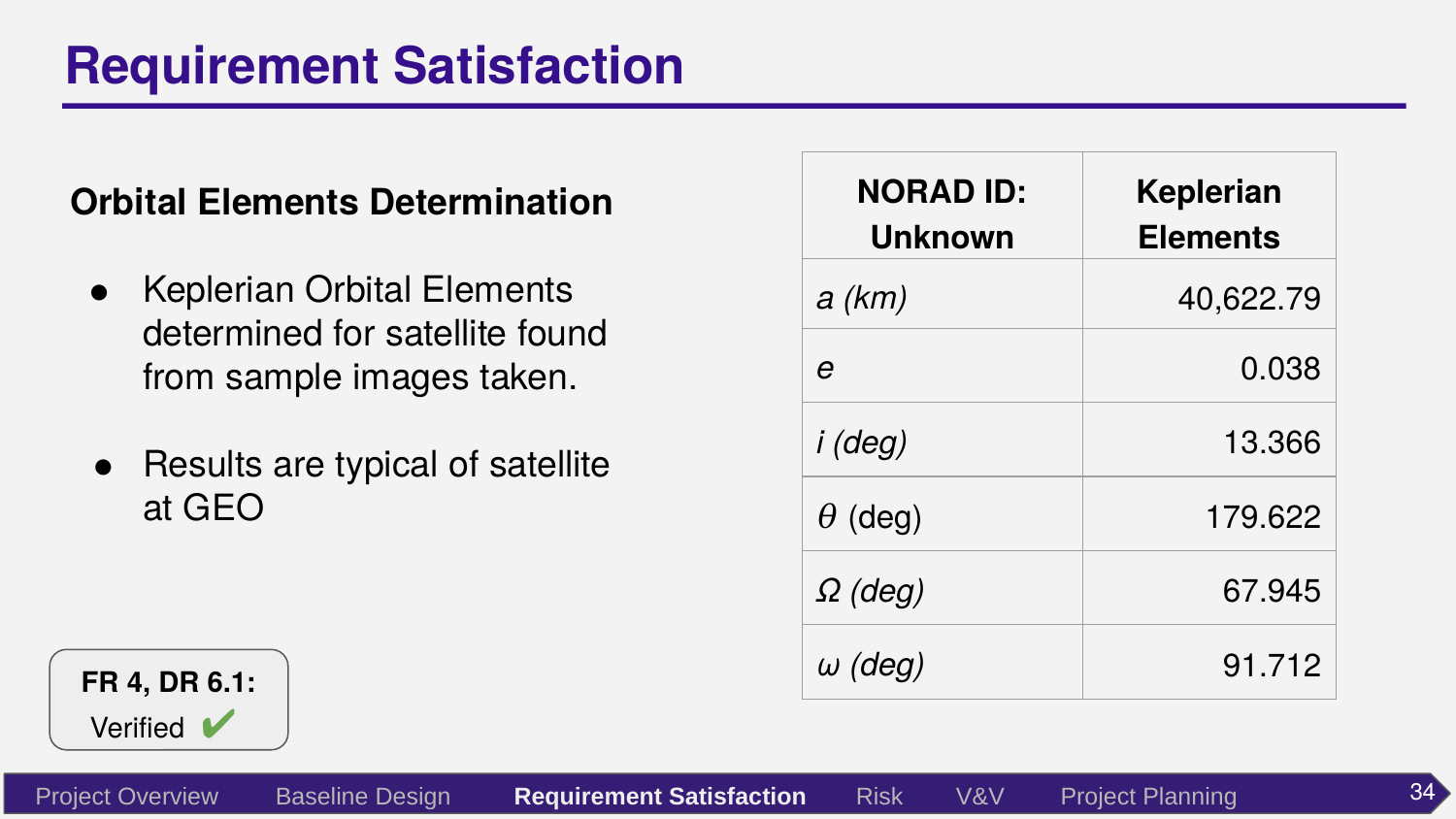

# Requirement Satisfaction
| NORAD ID: Unknown | Keplerian Elements |
| --- | --- |
| a (km) | 40,622.79 |
| e | 0.038 |
| i (deg) | 13.366 |
| 𝜃 (deg) | 179.622 |
| Ω (deg) | 67.945 |
| ω (deg) | 91.712 |
Orbital Elements Determination

Keplerian Orbital Elements determined for satellite found from sample images taken.
Results are typical of satellite at GEO
FR 4, DR 6.1: Verified  ✔

34
Project Overview
Baseline Design
Requirement Satisfaction
Risk
V&V
Project Planning